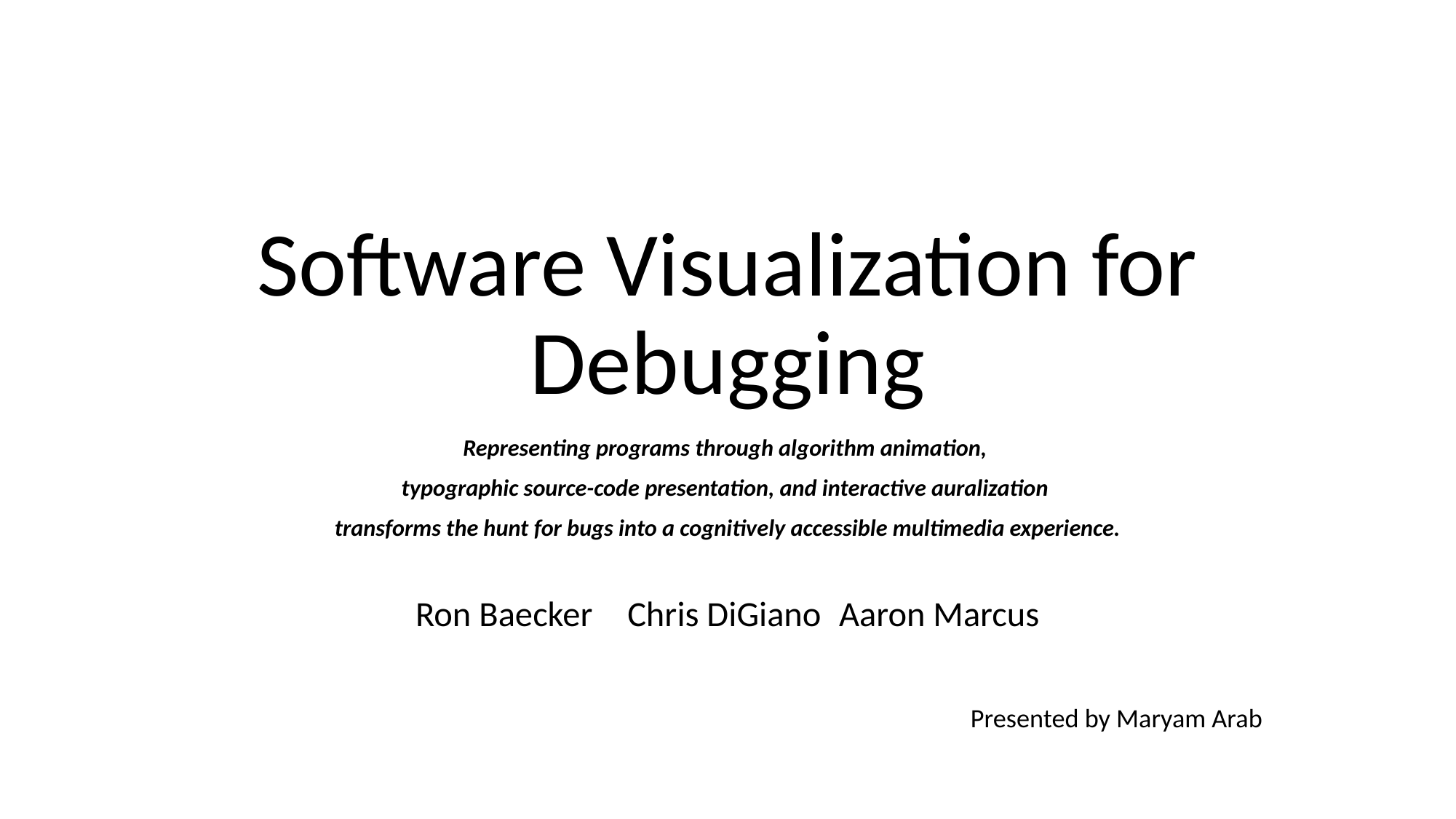

# Software Visualization for Debugging
Representing programs through algorithm animation,
typographic source-code presentation, and interactive auralization
transforms the hunt for bugs into a cognitively accessible multimedia experience.

Ron Baecker	Chris DiGiano	Aaron Marcus

Presented by Maryam Arab